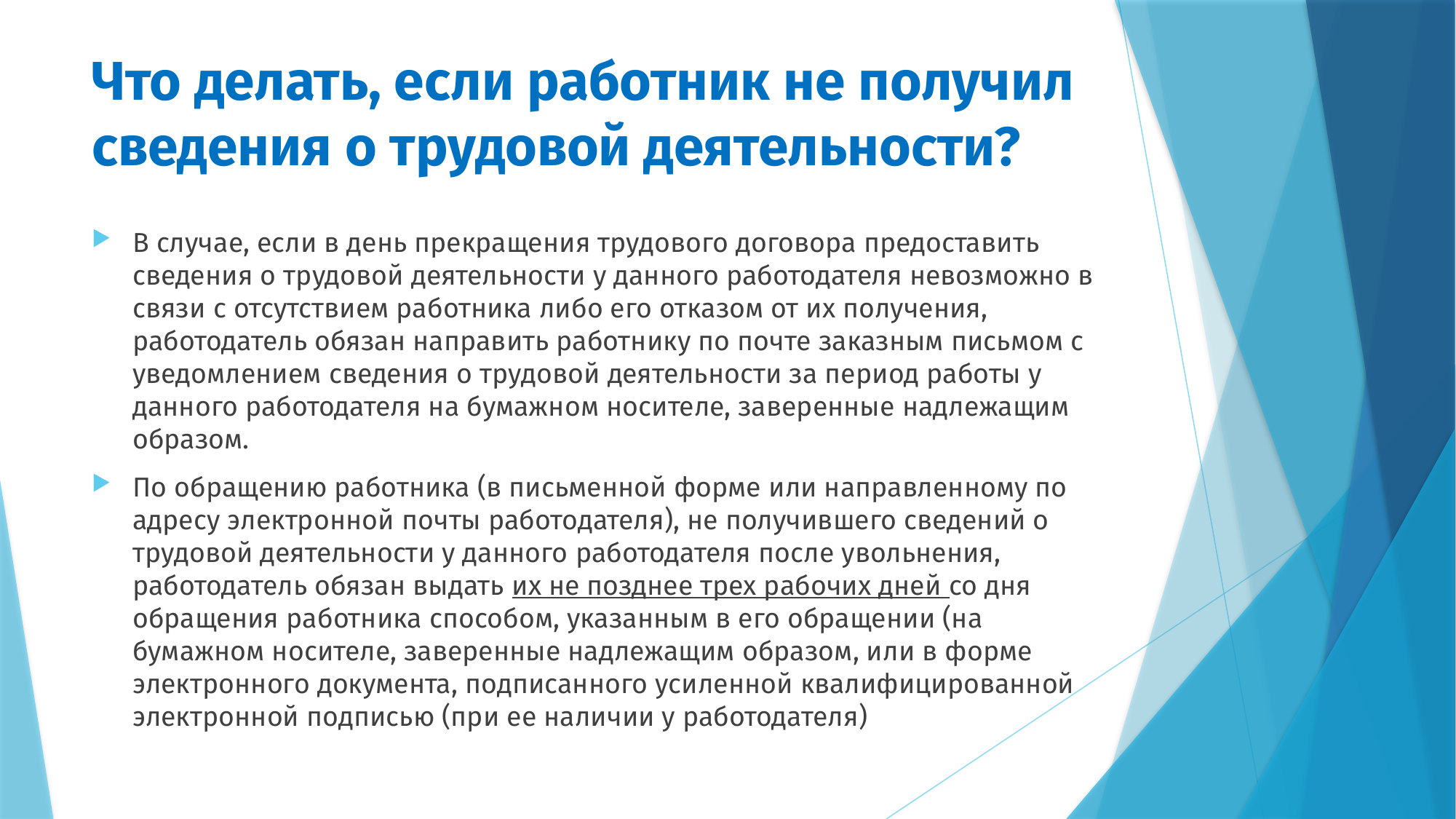

# Что делать, если работник не получил сведения о трудовой деятельности?
В случае, если в день прекращения трудового договора предоставить сведения о трудовой деятельности у данного работодателя невозможно в связи с отсутствием работника либо его отказом от их получения, работодатель обязан направить работнику по почте заказным письмом с уведомлением сведения о трудовой деятельности за период работы у данного работодателя на бумажном носителе, заверенные надлежащим образом.
По обращению работника (в письменной форме или направленному по адресу электронной почты работодателя), не получившего сведений о трудовой деятельности у данного работодателя после увольнения, работодатель обязан выдать их не позднее трех рабочих дней со дня обращения работника способом, указанным в его обращении (на бумажном носителе, заверенные надлежащим образом, или в форме электронного документа, подписанного усиленной квалифицированной электронной подписью (при ее наличии у работодателя)